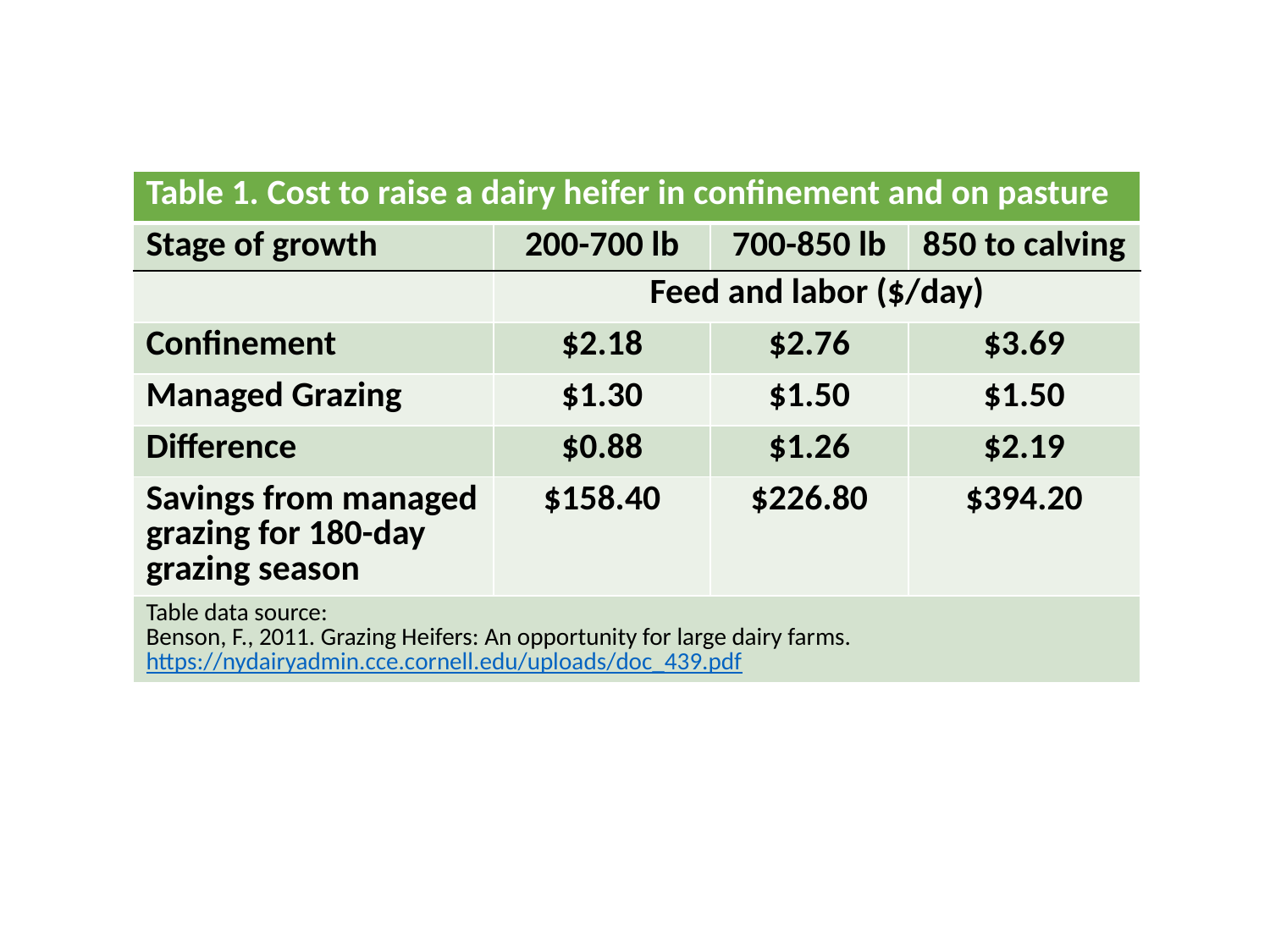

| Table 1. Cost to raise a dairy heifer in confinement and on pasture |  |  |  |
| --- | --- | --- | --- |
| Stage of growth | 200-700 lb | 700-850 lb | 850 to calving |
|  | Feed and labor ($/day) |  |  |
| Confinement | $2.18 | $2.76 | $3.69 |
| Managed Grazing | $1.30 | $1.50 | $1.50 |
| Difference | $0.88 | $1.26 | $2.19 |
| Savings from managed grazing for 180-day grazing season | $158.40 | $226.80 | $394.20 |
| Table data source: Benson, F., 2011. Grazing Heifers: An opportunity for large dairy farms. https://nydairyadmin.cce.cornell.edu/uploads/doc\_439.pdf |  |  |  |